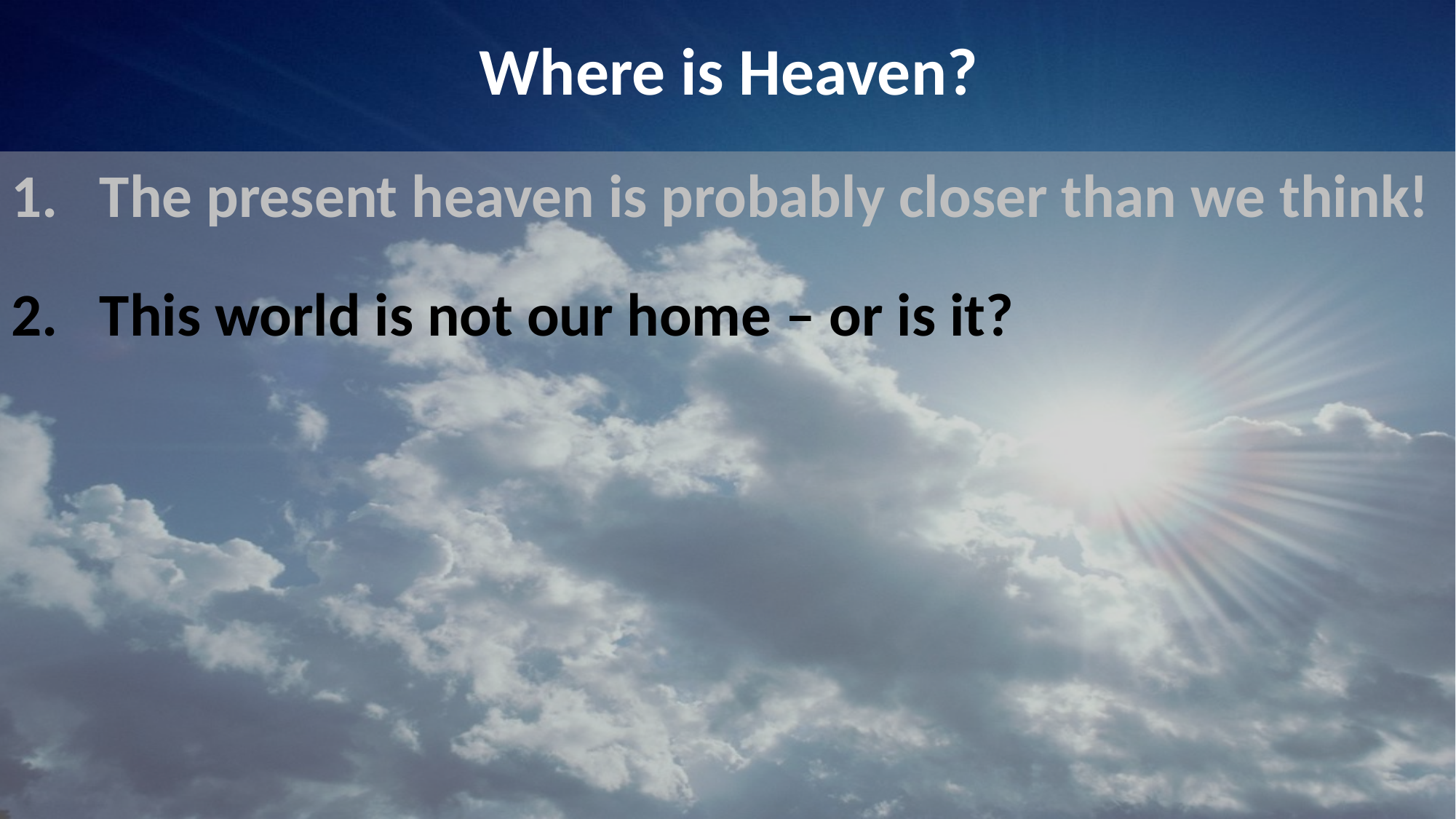

# Where is Heaven?
The present heaven is probably closer than we think!
This world is not our home – or is it?